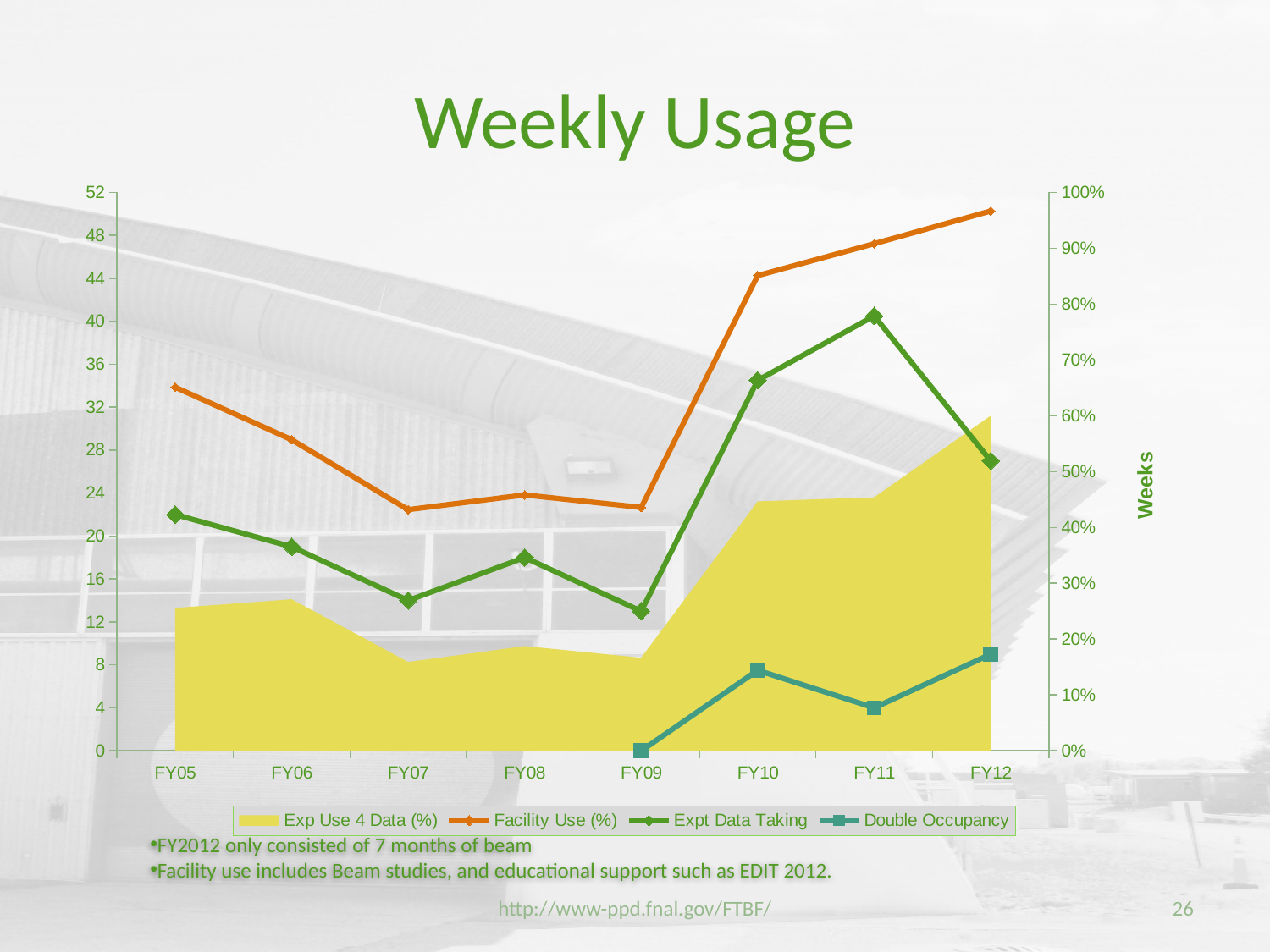

# Weekly Usage

### Chart

| Category | Exp Use 4 Data (%) | Expt Data Taking | Double Occupancy | Facility Use (%) |
|---|---|---|---|---|
| FY05 | 0.2558139534883721 | 22.0 | None | 0.6511627906976745 |
| FY06 | 0.2714285714285714 | 19.0 | None | 0.5571428571428572 |
| FY07 | 0.1590909090909091 | 14.0 | None | 0.4318181818181818 |
| FY08 | 0.1875 | 18.0 | None | 0.4583333333333333 |
| FY09 | 0.16666666666666666 | 13.0 | 0.0 | 0.4358974358974359 |
| FY10 | 0.44680851063829785 | 34.5 | 7.5 | 0.851063829787234 |
| FY11 | 0.45408163265306123 | 40.5 | 4.0 | 0.9081632653061225 |
| FY12 | 0.6 | 27.0 | 9.0 | 0.9666666666666667 |
FY2012 only consisted of 7 months of beam
Facility use includes Beam studies, and educational support such as EDIT 2012.
http://www-ppd.fnal.gov/FTBF/
26